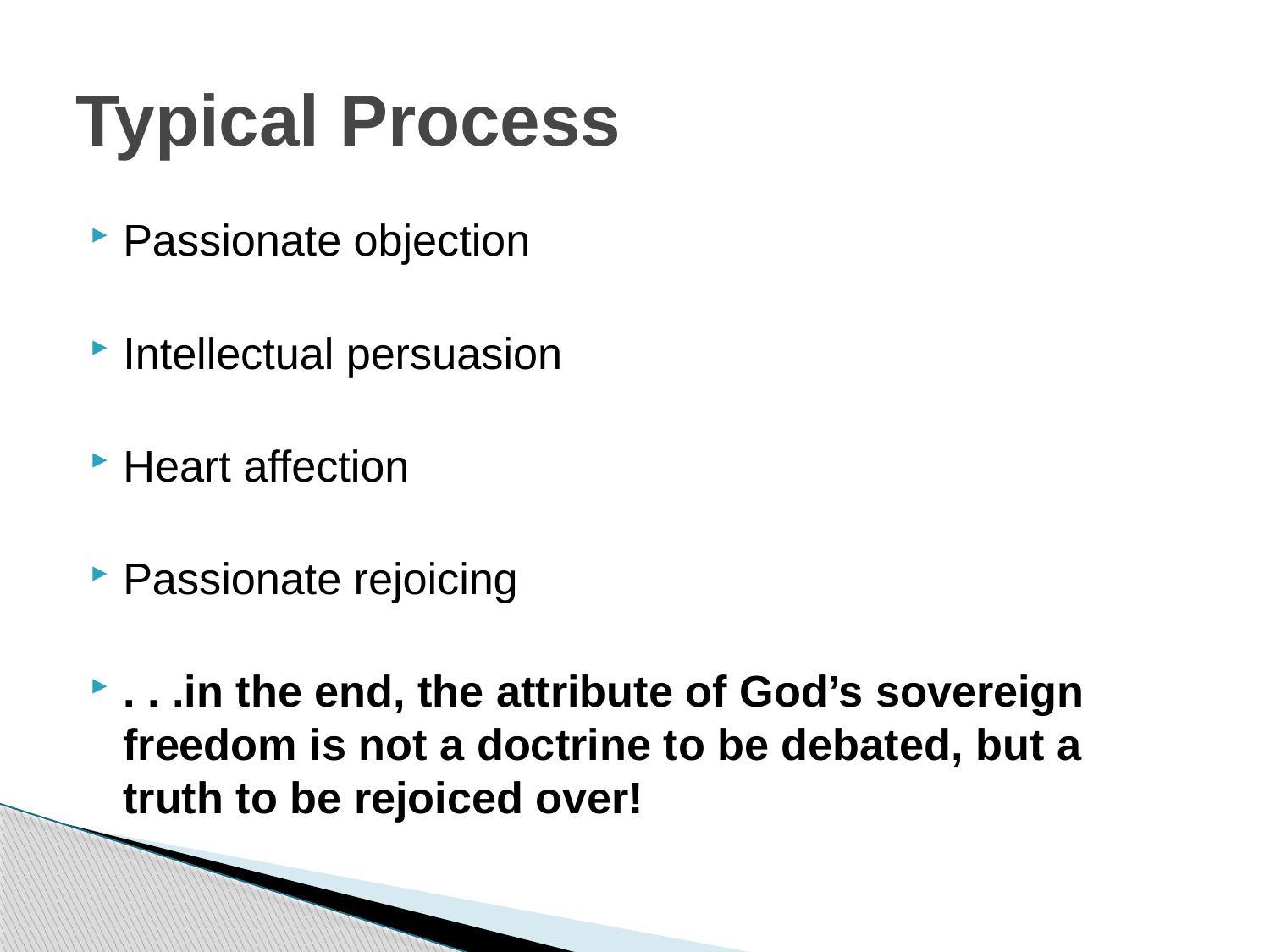

# Typical Process
Passionate objection
Intellectual persuasion
Heart affection
Passionate rejoicing
. . .in the end, the attribute of God’s sovereign freedom is not a doctrine to be debated, but a truth to be rejoiced over!